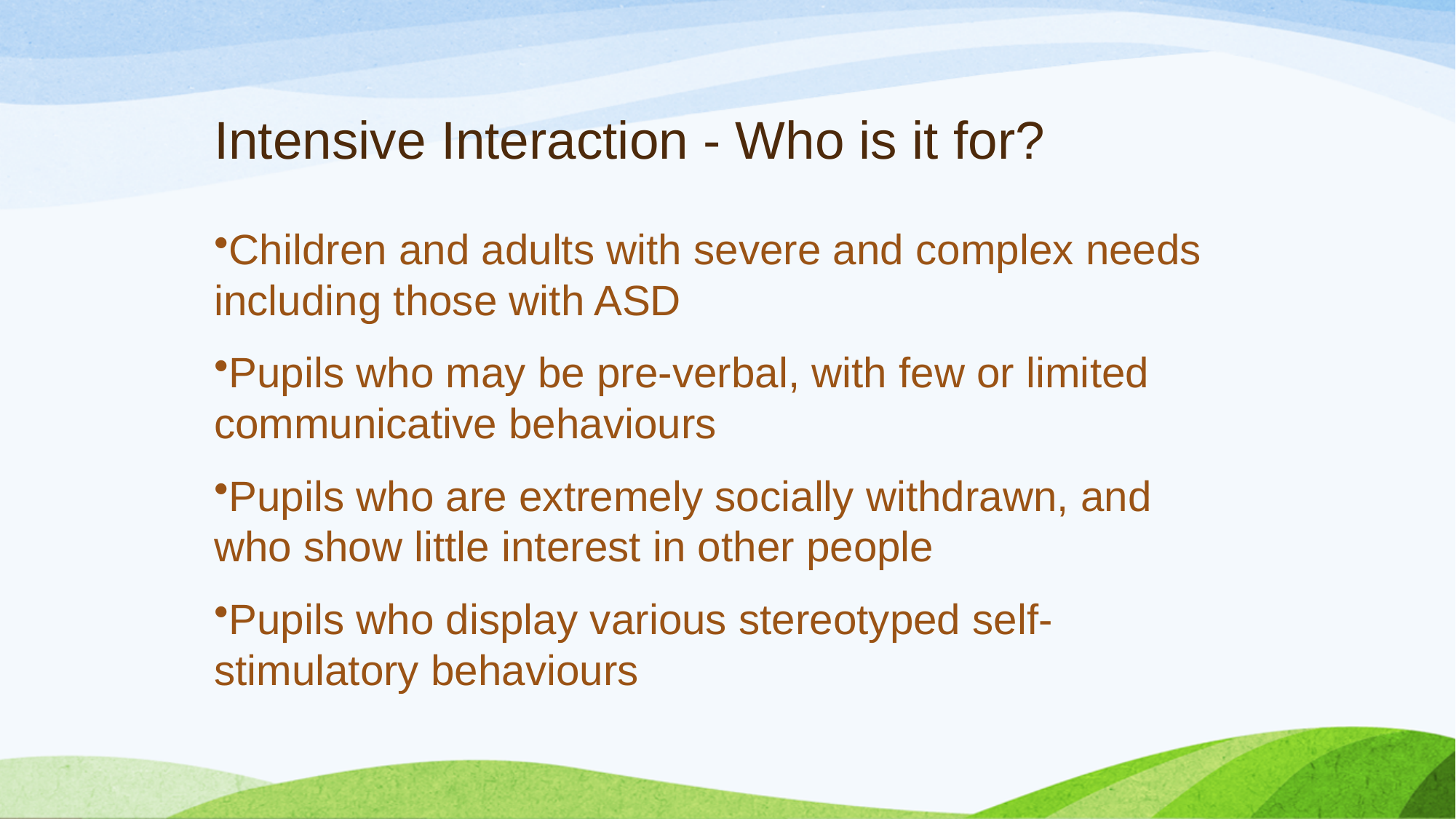

# Intensive Interaction - Who is it for?

Children and adults with severe and complex needs including those with ASD
Pupils who may be pre-verbal, with few or limited communicative behaviours
Pupils who are extremely socially withdrawn, and who show little interest in other people
Pupils who display various stereotyped self-stimulatory behaviours